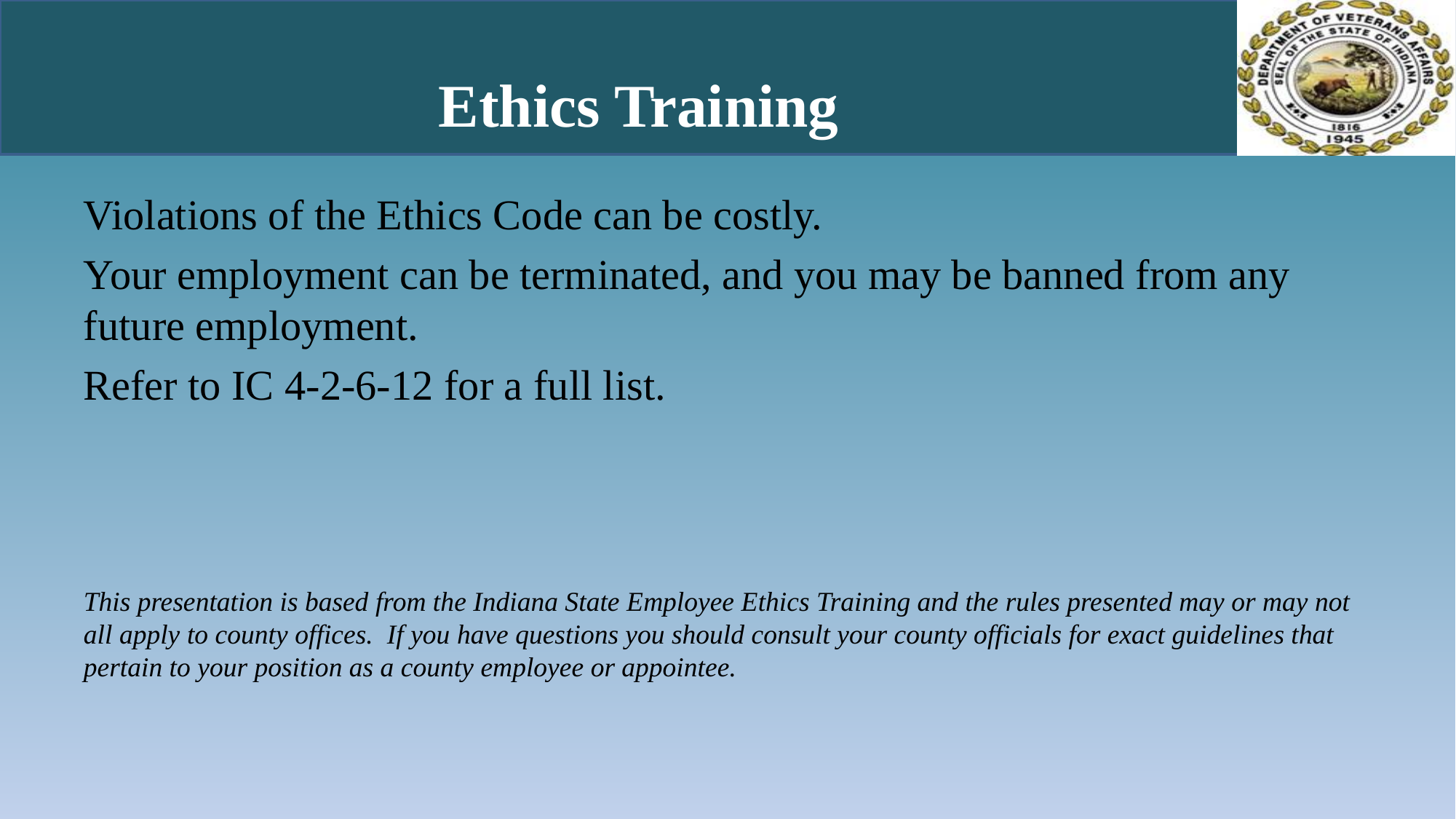

# Ethics Training
Violations of the Ethics Code can be costly.
Your employment can be terminated, and you may be banned from any future employment.
Refer to IC 4-2-6-12 for a full list.

This presentation is based from the Indiana State Employee Ethics Training and the rules presented may or may not all apply to county offices.  If you have questions you should consult your county officials for exact guidelines that pertain to your position as a county employee or appointee.